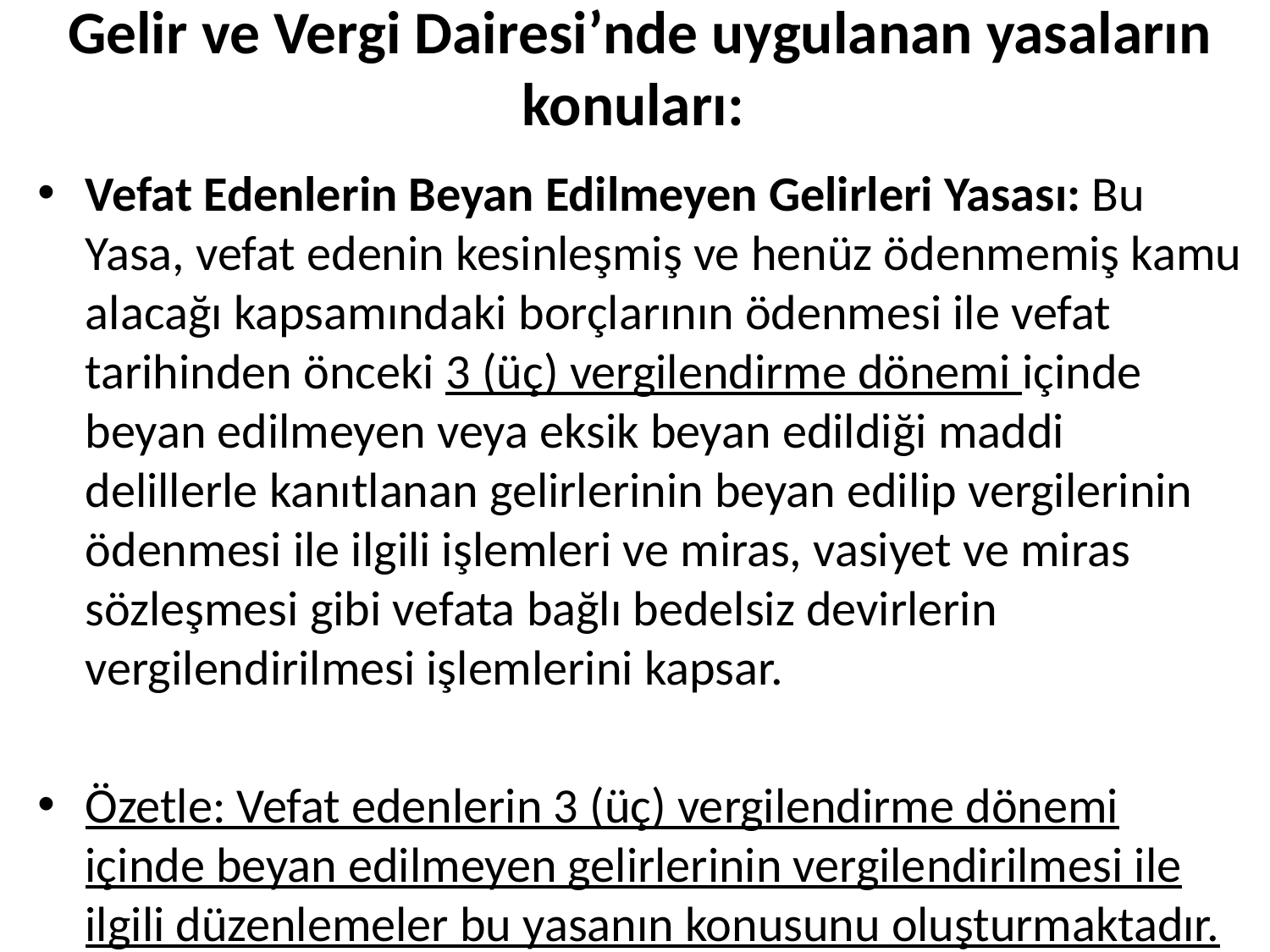

# Gelir ve Vergi Dairesi’nde uygulanan yasaların konuları:

Vefat Edenlerin Beyan Edilmeyen Gelirleri Yasası: Bu Yasa, vefat edenin kesinleşmiş ve henüz ödenmemiş kamu alacağı kapsamındaki borçlarının ödenmesi ile vefat tarihinden önceki 3 (üç) vergilendirme dönemi içinde beyan edilmeyen veya eksik beyan edildiği maddi delillerle kanıtlanan gelirlerinin beyan edilip vergilerinin ödenmesi ile ilgili işlemleri ve miras, vasiyet ve miras sözleşmesi gibi vefata bağlı bedelsiz devirlerin vergilendirilmesi işlemlerini kapsar.

Özetle: Vefat edenlerin 3 (üç) vergilendirme dönemi içinde beyan edilmeyen gelirlerinin vergilendirilmesi ile ilgili düzenlemeler bu yasanın konusunu oluşturmaktadır.